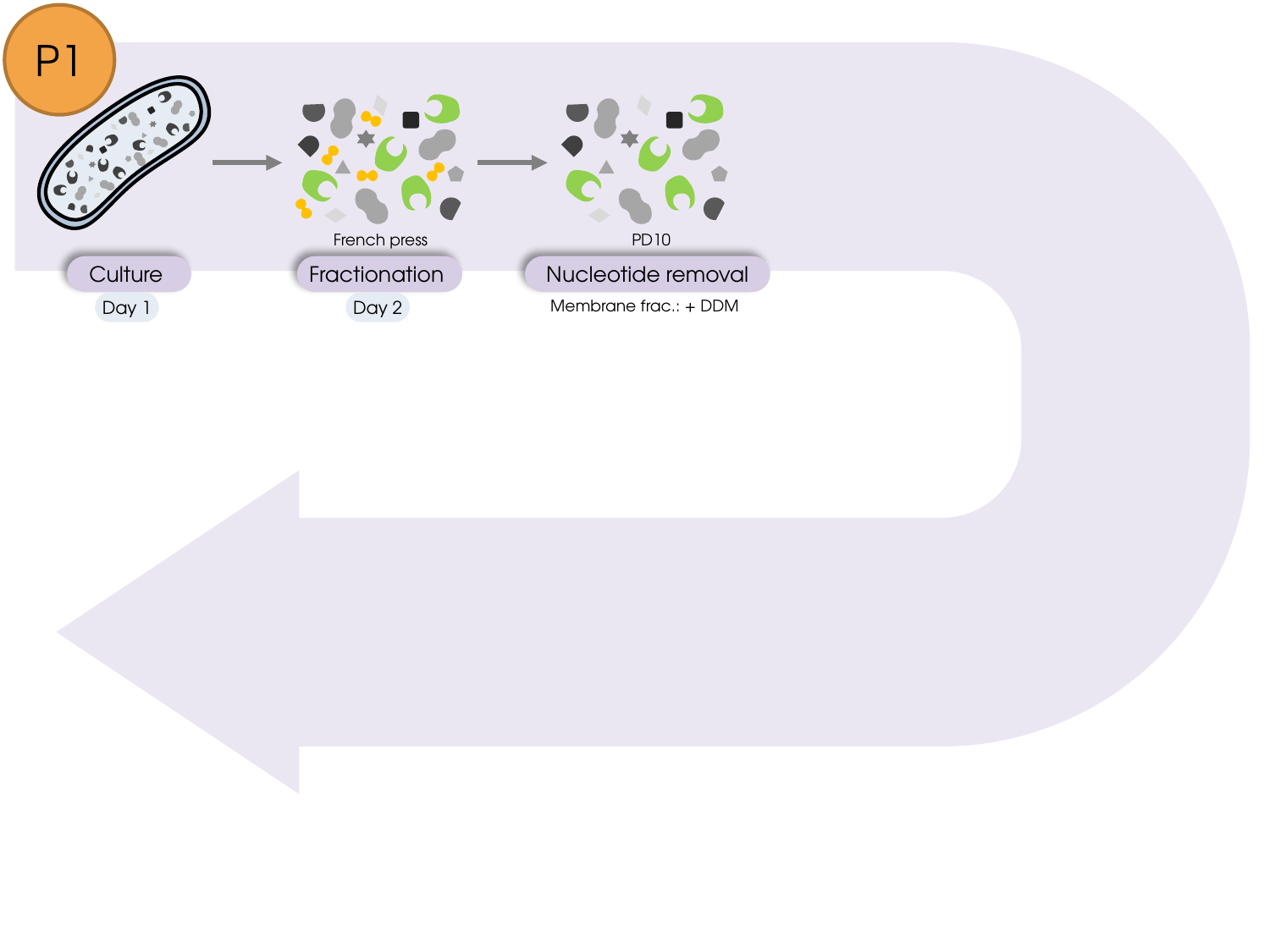

P1

French press
PD10
Culture
Fractionation
Nucleotide removal
Membrane frac.: + DDM
Day 1
Day 2